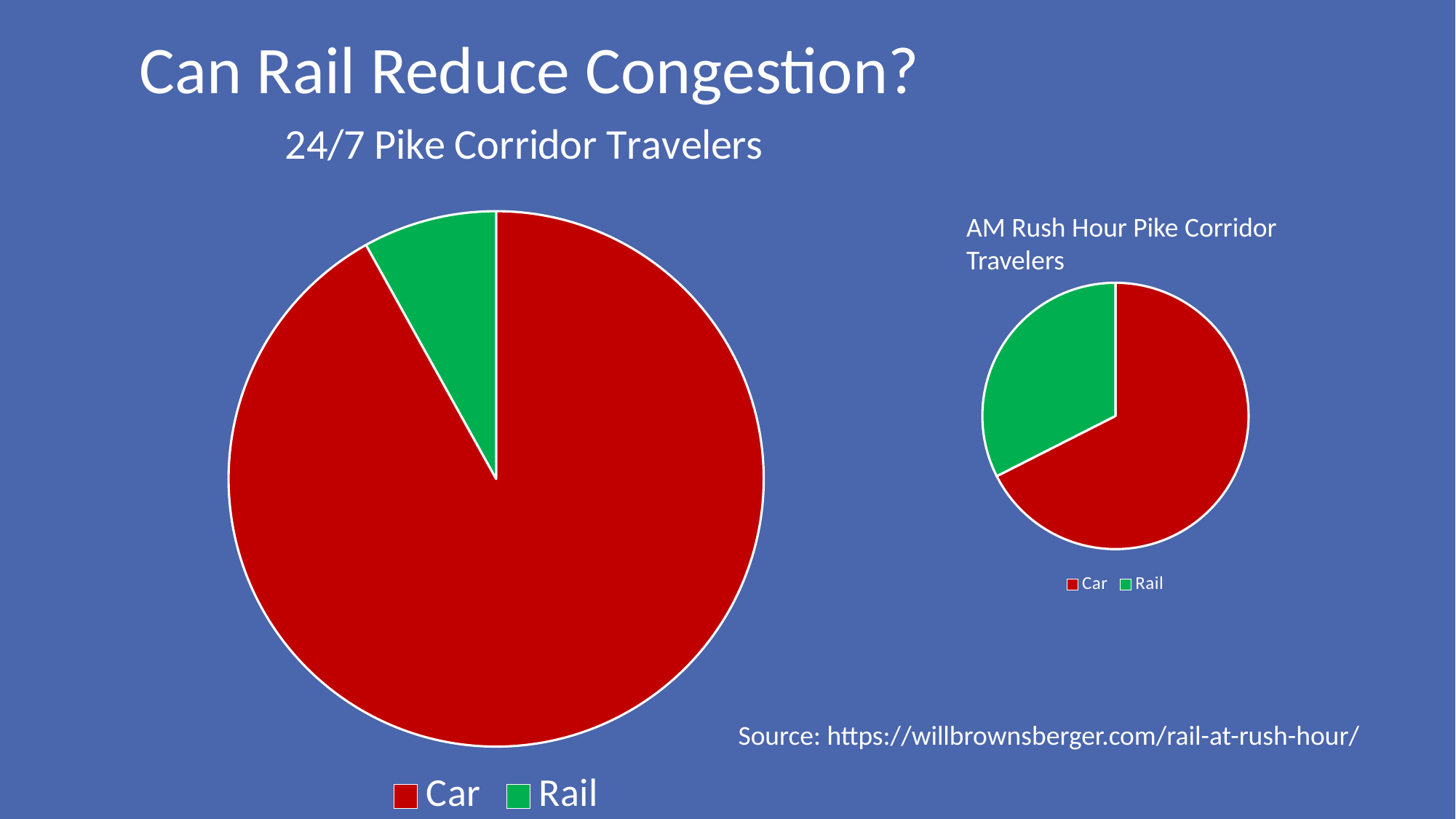

# Can Rail Reduce Congestion?

### Chart: 24/7 Pike Corridor Travelers

| Category | Drivers |
|---|---|
| Car | 147853.0 |
| Rail | 13000.0 |
AM Rush Hour Pike Corridor Travelers

### Chart

| Category | Travellers |
|---|---|
| Car | 13000.0 |
| Rail | 6251.0 |
Source: https://willbrownsberger.com/rail-at-rush-hour/